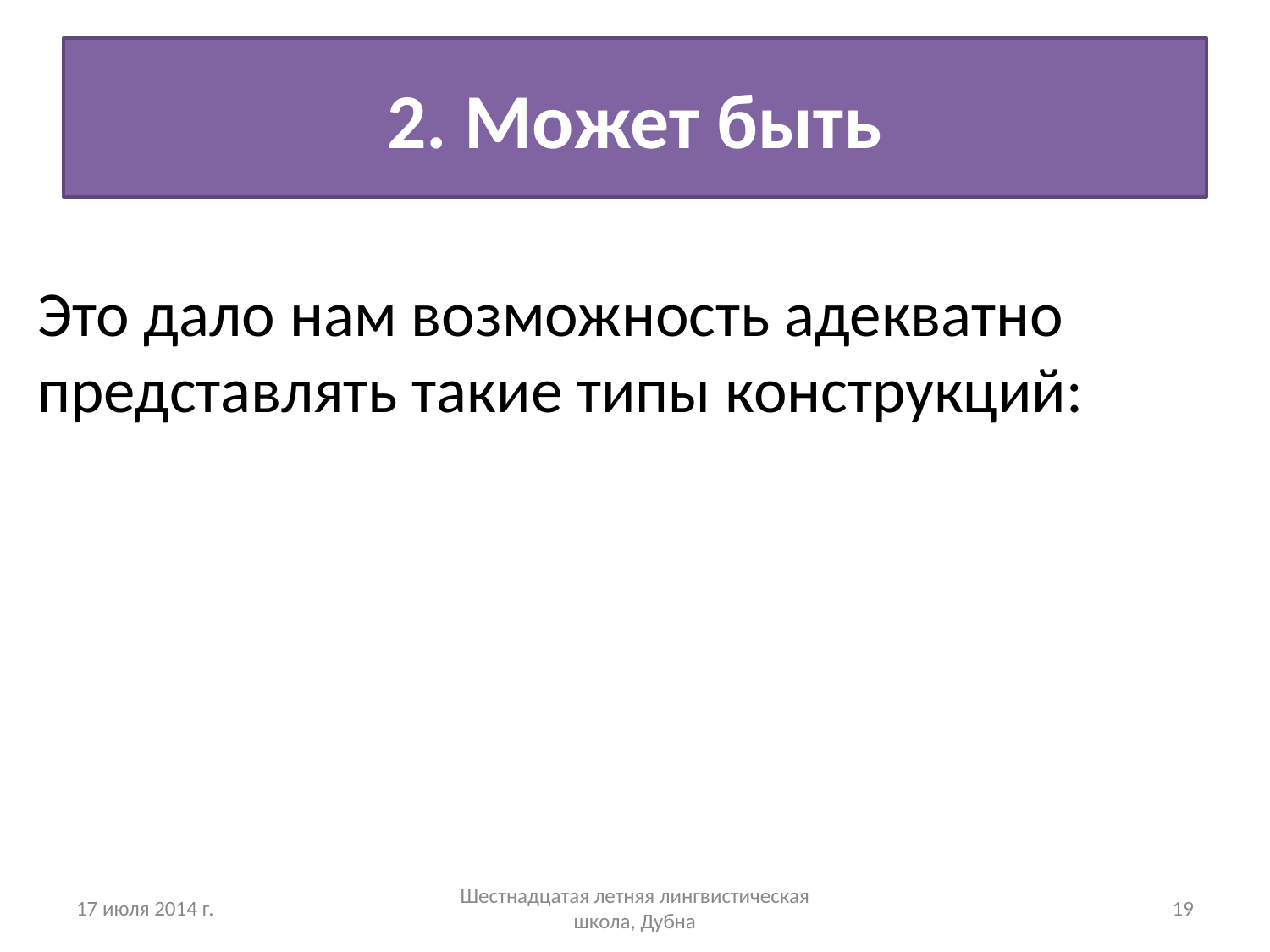

# 2. Может быть
Это дало нам возможность адекватно представлять такие типы конструкций:
17 июля 2014 г.
Шестнадцатая летняя лингвистическая школа, Дубна
19